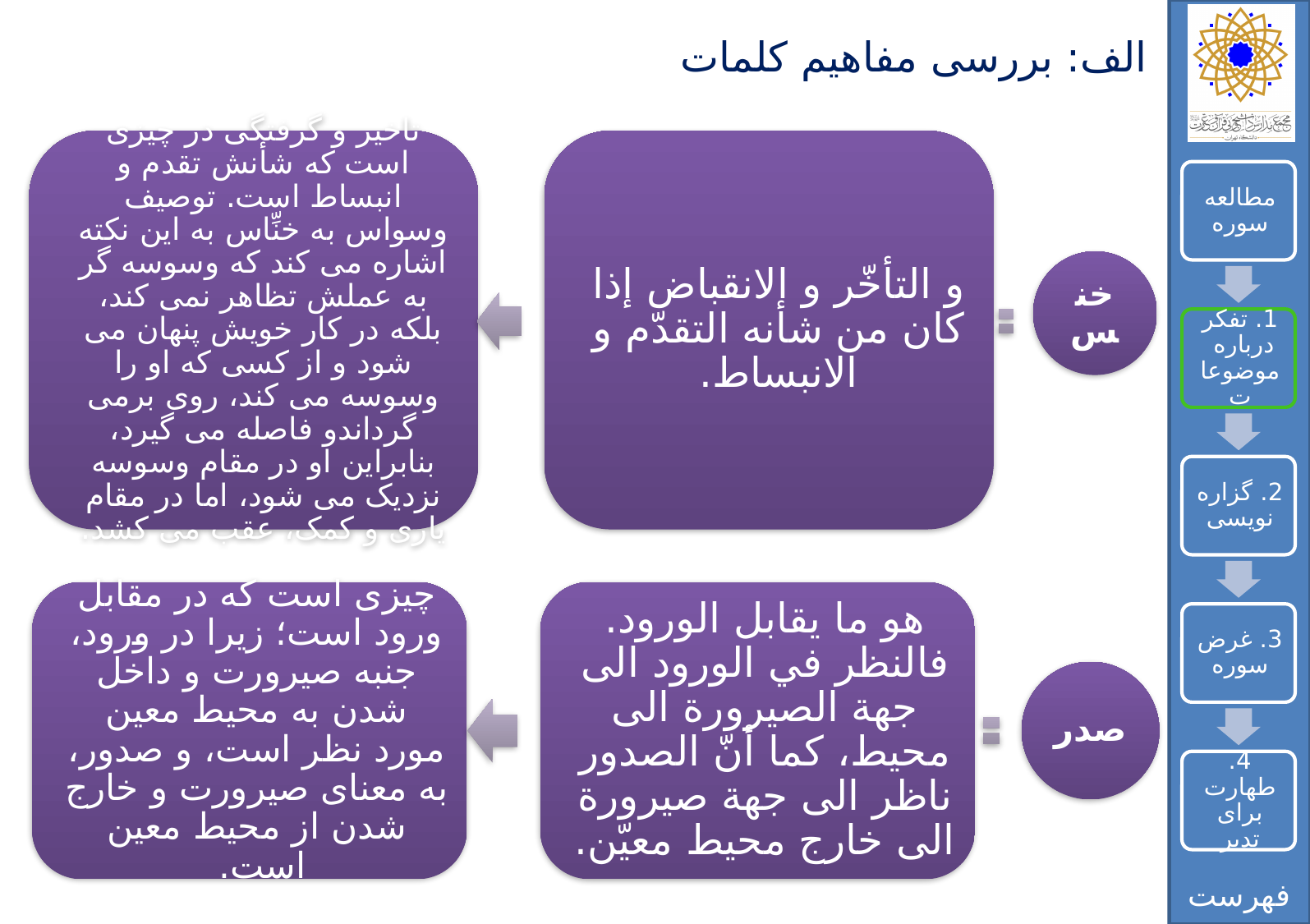

# الف: بررسی مفاهیم کلمات
تاخیر و گرفتگی در چیزی است که شأنش تقدم و انبساط است. توصیف وسواس به خنِّاس به این نکته اشاره می کند که وسوسه گر به عملش تظاهر نمی کند، بلکه در کار خویش پنهان می شود و از کسی که او را وسوسه می کند، روی برمی گرداندو فاصله می گیرد، بنابراین او در مقام وسوسه نزدیک می شود، اما در مقام یاری و کمک، عقب می کشد.

و التأخّر و الانقباض إذا كان من شأنه التقدّم و الانبساط.

خنس
مطالعه سوره

1. تفکر درباره
موضوعات

2. گزاره نویسی

3. غرض سوره

4. طهارت برای تدبر
چیزی است که در مقابل ورود است؛ زیرا در ورود، جنبه صیرورت و داخل شدن به محیط معین مورد نظر است، و صدور، به معنای صیرورت و خارج شدن از محیط معین است.

هو ما يقابل الورود. فالنظر في الورود الى جهة الصيرورة الى محيط، كما أنّ الصدور ناظر الى جهة صيرورة الى خارج محيط معيّن.

صدر